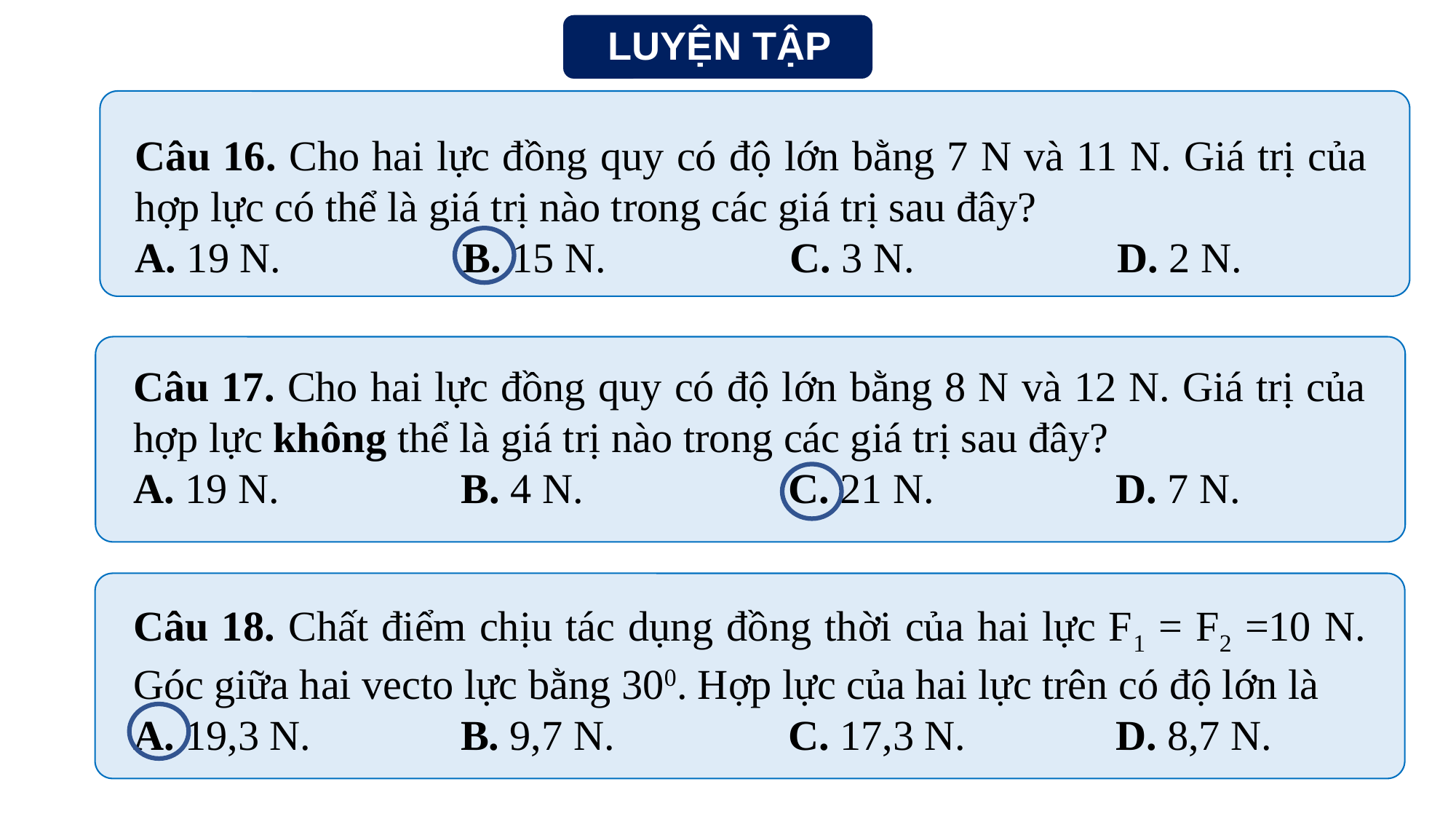

LUYỆN TẬP

Câu 16. Cho hai lực đồng quy có độ lớn bằng 7 N và 11 N. Giá trị của hợp lực có thể là giá trị nào trong các giá trị sau đây?
A. 19 N.		B. 15 N.		C. 3 N.		D. 2 N.

Câu 17. Cho hai lực đồng quy có độ lớn bằng 8 N và 12 N. Giá trị của hợp lực không thể là giá trị nào trong các giá trị sau đây?
A. 19 N.		B. 4 N.		C. 21 N.		D. 7 N.

Câu 18. Chất điểm chịu tác dụng đồng thời của hai lực F1 = F2 =10 N. Góc giữa hai vecto lực bằng 300. Hợp lực của hai lực trên có độ lớn là
A. 19,3 N.		B. 9,7 N.		C. 17,3 N.		D. 8,7 N.